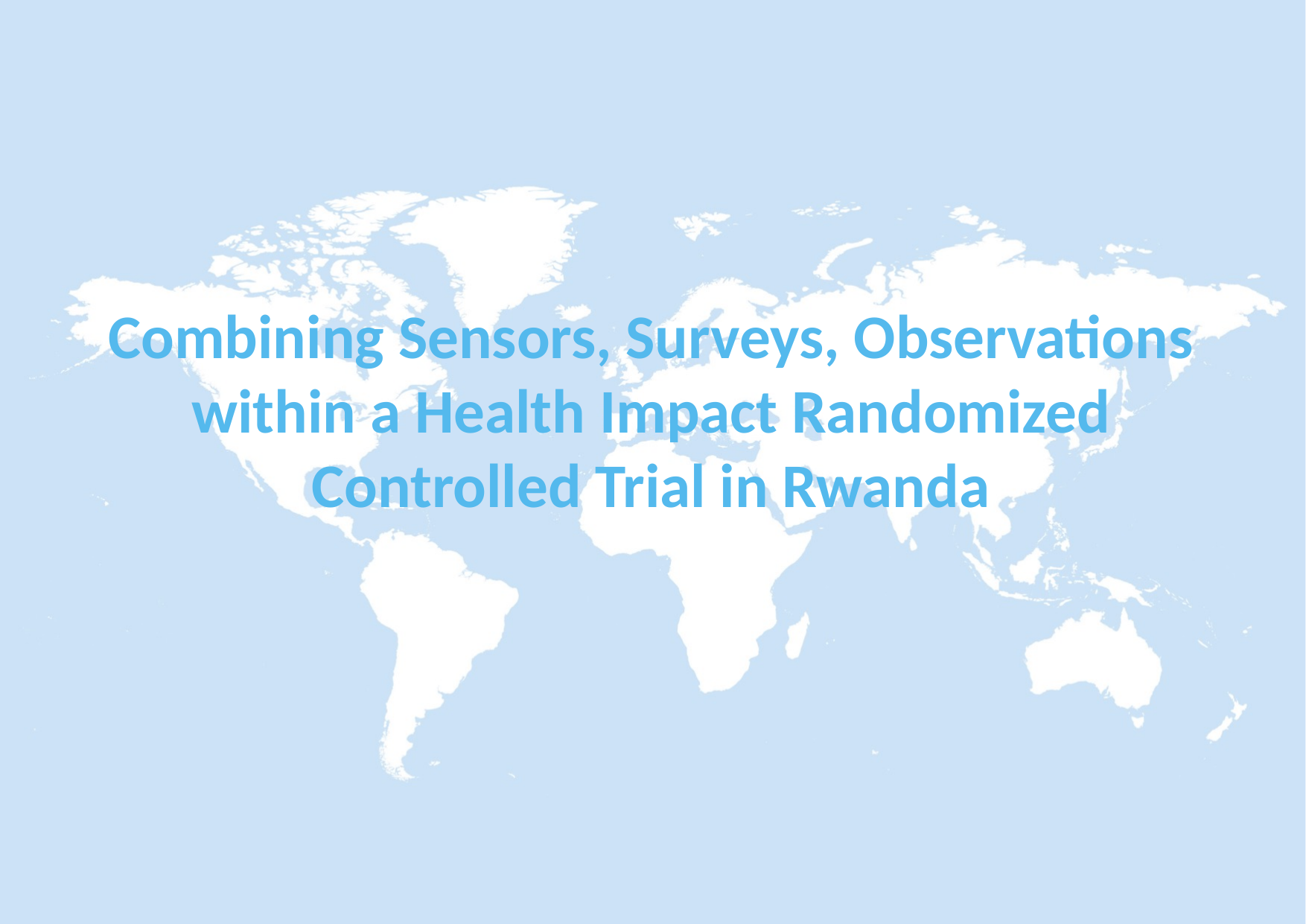

# Combining Sensors, Surveys, Observations within a Health Impact Randomized Controlled Trial in Rwanda